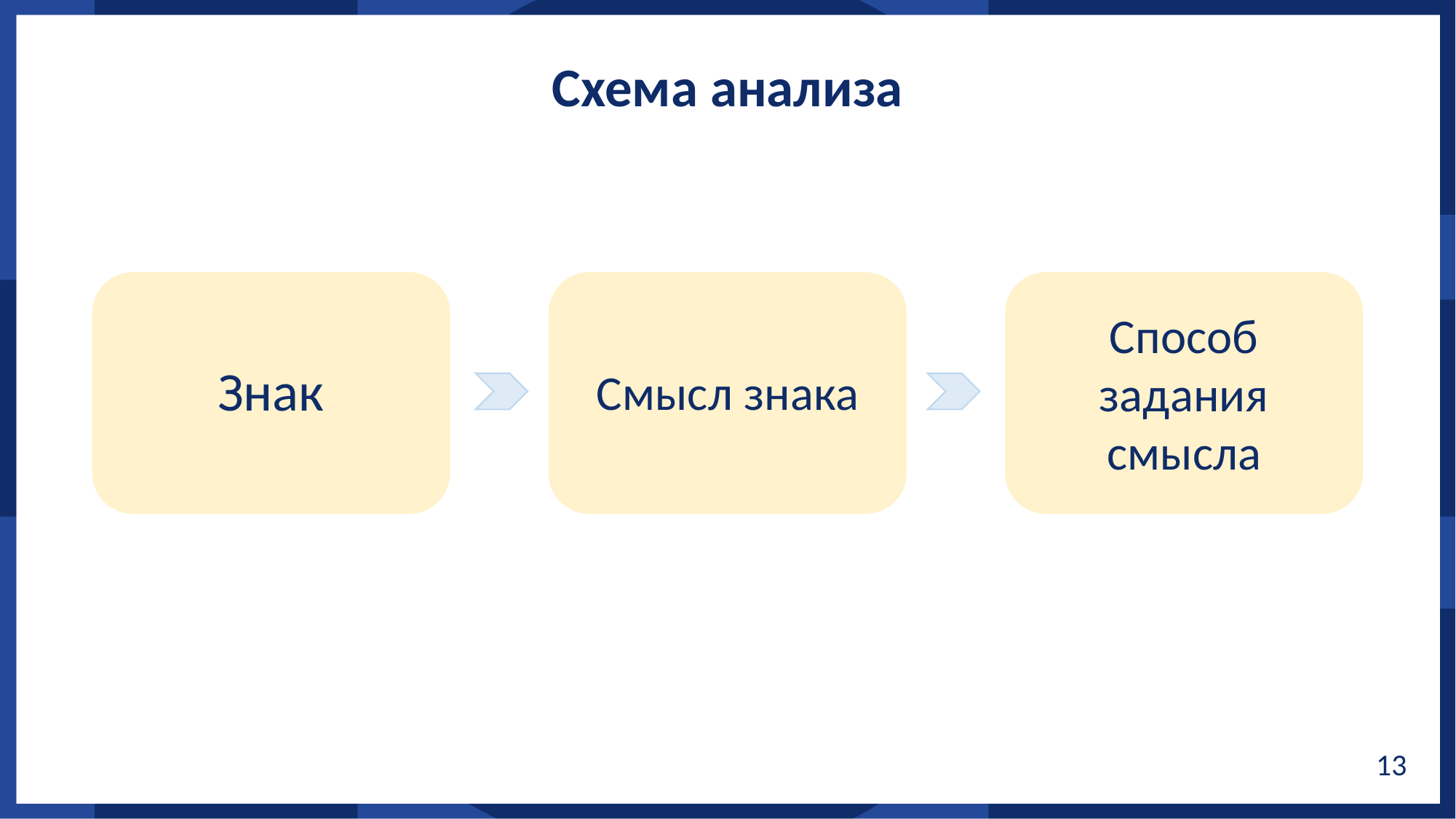

Схема анализа

Способ задания смысла

Знак

Смысл знака

13